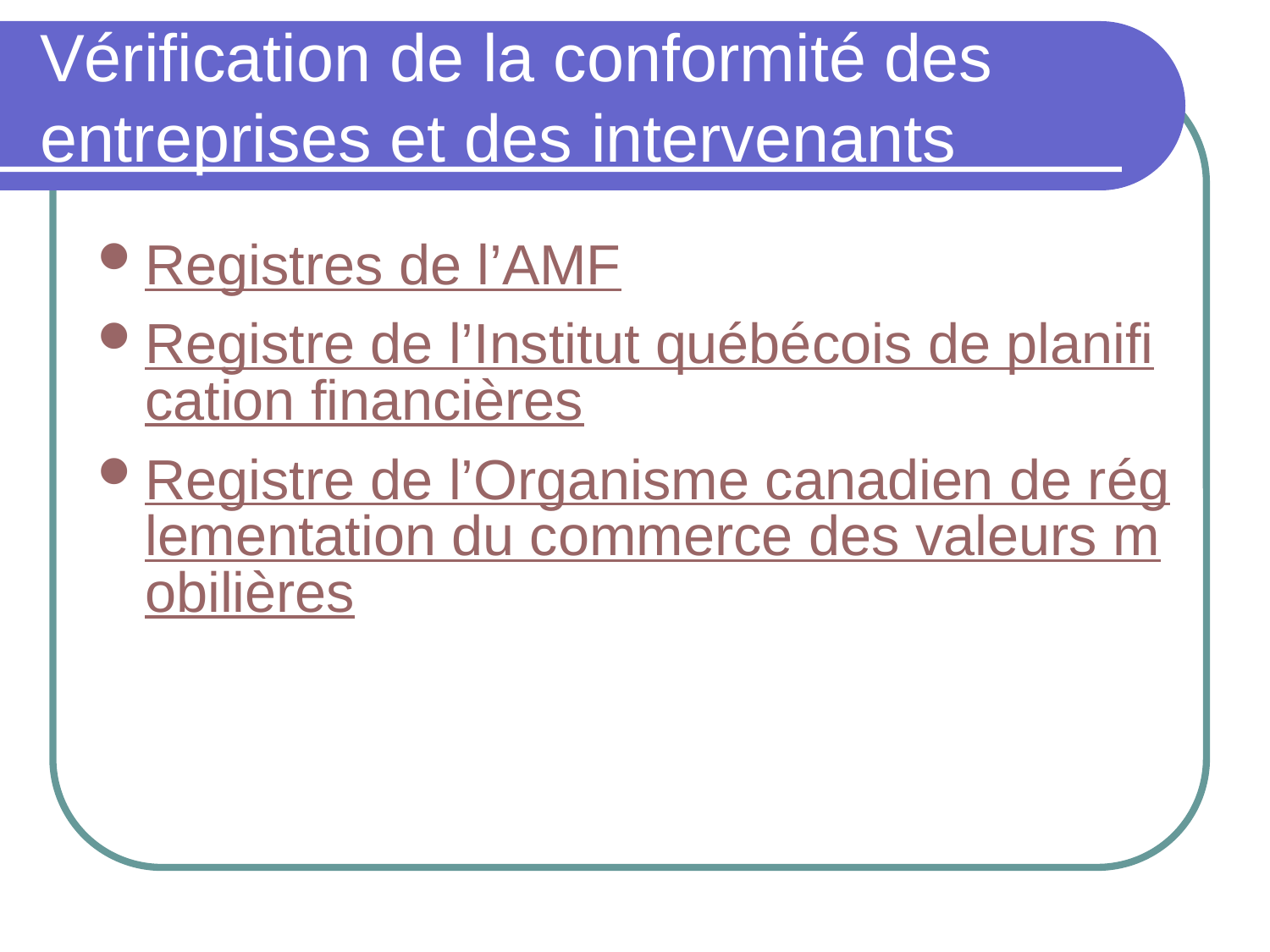

# Vérification de la conformité des entreprises et des intervenants
Registres de l’AMF
Registre de l’Institut québécois de planification financières
Registre de l’Organisme canadien de réglementation du commerce des valeurs mobilières